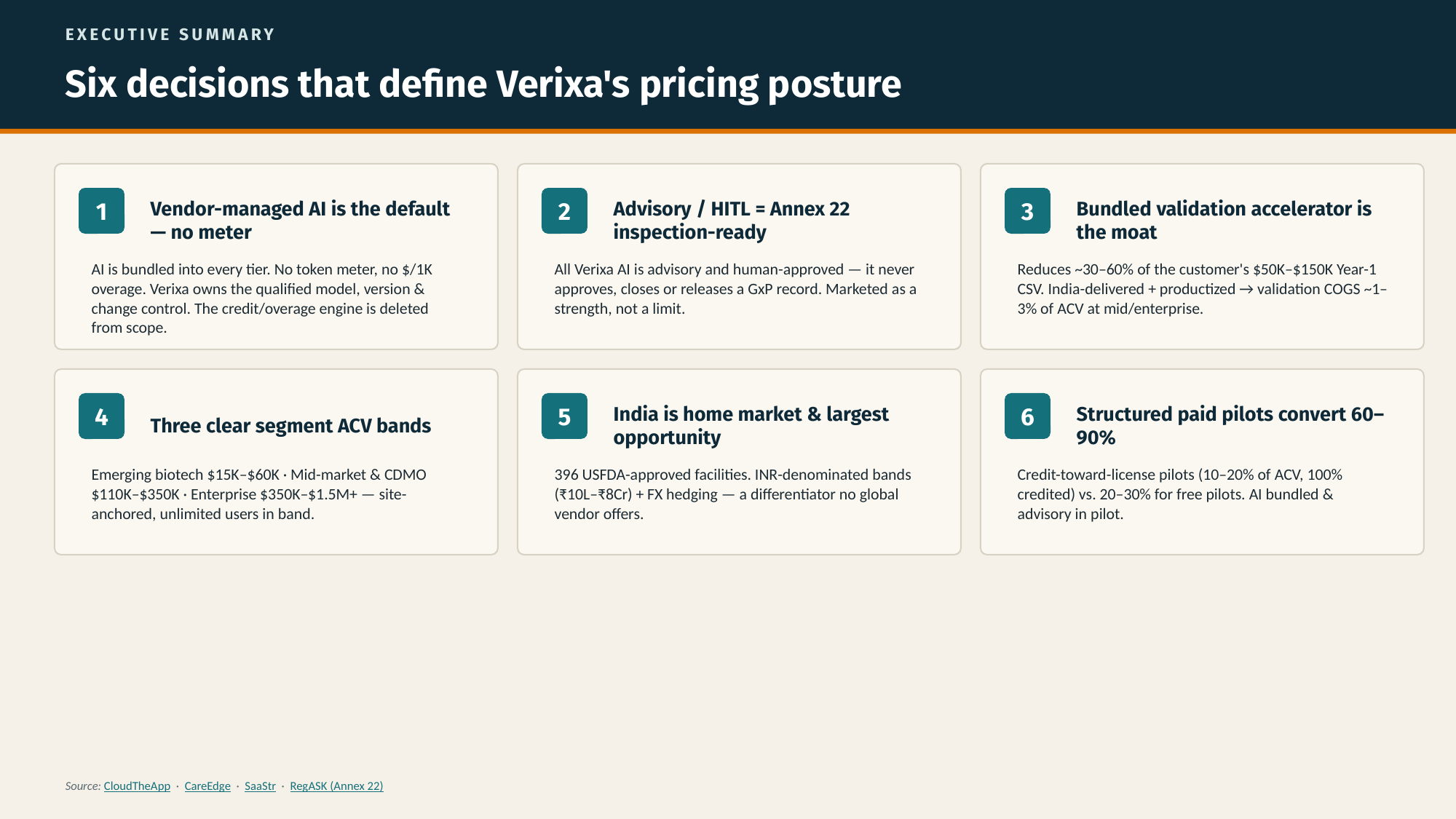

EXECUTIVE SUMMARY
Six decisions that define Verixa's pricing posture

Vendor-managed AI is the default — no meter
Advisory / HITL = Annex 22 inspection-ready
Bundled validation accelerator is the moat

1

2

3
AI is bundled into every tier. No token meter, no $/1K overage. Verixa owns the qualified model, version & change control. The credit/overage engine is deleted from scope.
All Verixa AI is advisory and human-approved — it never approves, closes or releases a GxP record. Marketed as a strength, not a limit.
Reduces ~30–60% of the customer's $50K–$150K Year-1 CSV. India-delivered + productized → validation COGS ~1–3% of ACV at mid/enterprise.

Three clear segment ACV bands
India is home market & largest opportunity
Structured paid pilots convert 60–90%

4

5

6
Emerging biotech $15K–$60K · Mid-market & CDMO $110K–$350K · Enterprise $350K–$1.5M+ — site-anchored, unlimited users in band.
396 USFDA-approved facilities. INR-denominated bands (₹10L–₹8Cr) + FX hedging — a differentiator no global vendor offers.
Credit-toward-license pilots (10–20% of ACV, 100% credited) vs. 20–30% for free pilots. AI bundled & advisory in pilot.
Source: CloudTheApp  ·  CareEdge  ·  SaaStr  ·  RegASK (Annex 22)